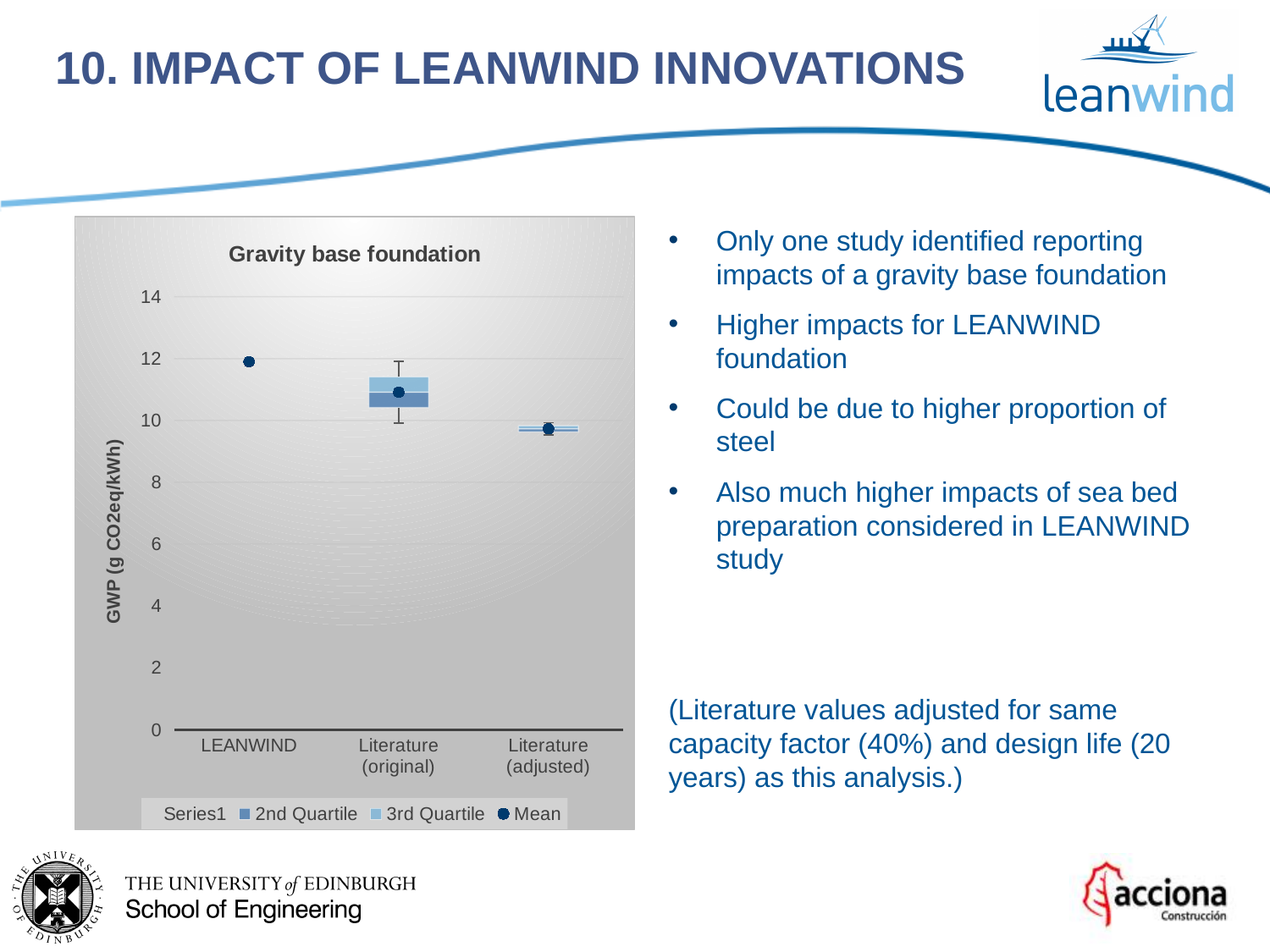

# 10. Impact of LEANWIND Innovations
Only one study identified reporting impacts of a gravity base foundation
Higher impacts for LEANWIND foundation
Could be due to higher proportion of steel
Also much higher impacts of sea bed preparation considered in LEANWIND study

(Literature values adjusted for same capacity factor (40%) and design life (20 years) as this analysis.)

### Chart:

| Category |  | 2nd Quartile | 3rd Quartile | Mean |
|---|---|---|---|---|
| LEANWIND | 11.9 | 0.0 | 0.0 | 11.9 |
| Literature (original) | 10.415215683536431 | 0.4973903158071842 | 0.4973903158071842 | 10.912605999343615 |
| Literature (adjusted) | 9.632520314271417 | 0.0980668964625977 | 0.09806689646259592 | 9.730587210734015 |